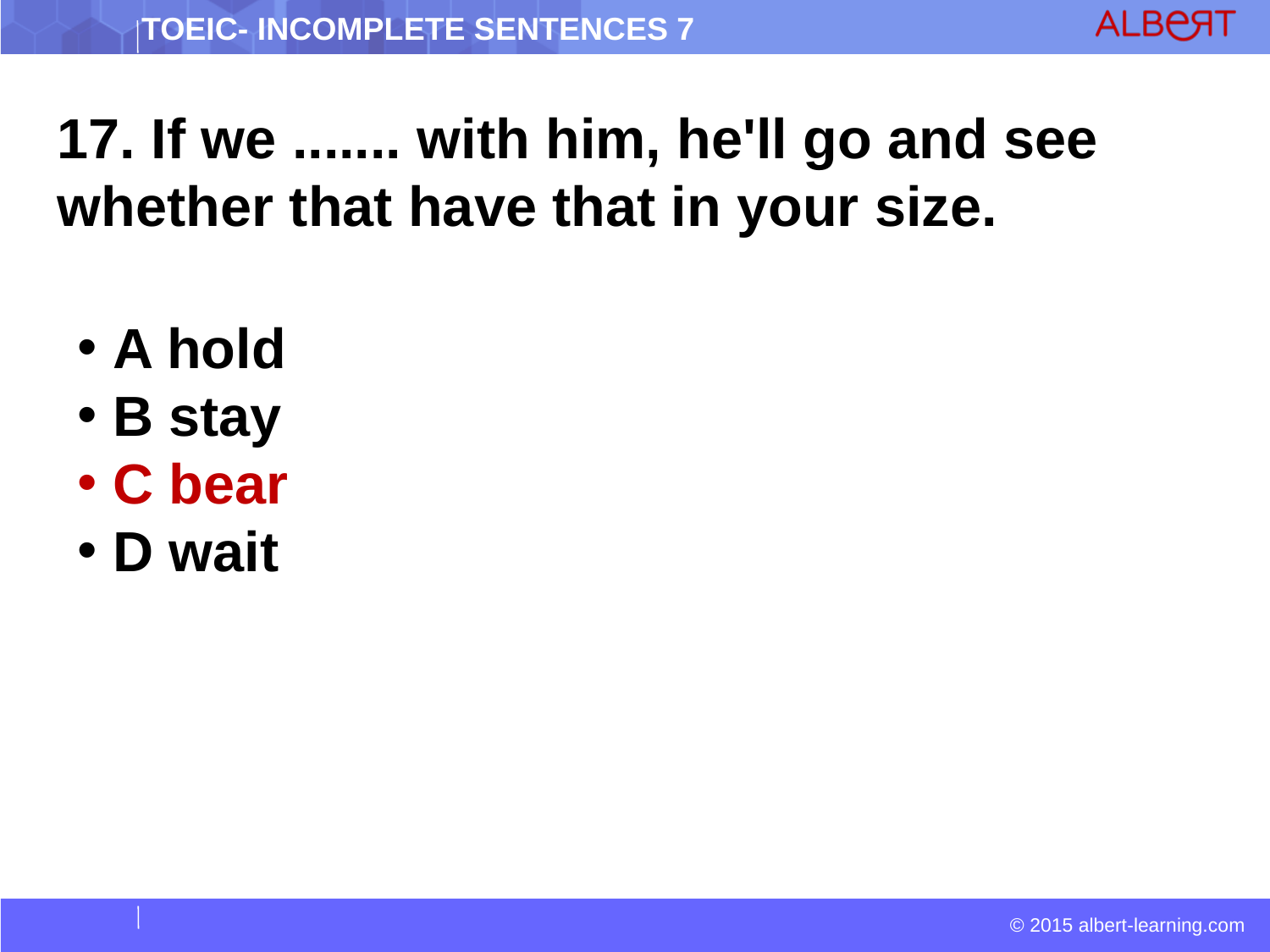

17. If we ....... with him, he'll go and see whether that have that in your size.
 A hold
 B stay
 C bear
 D wait